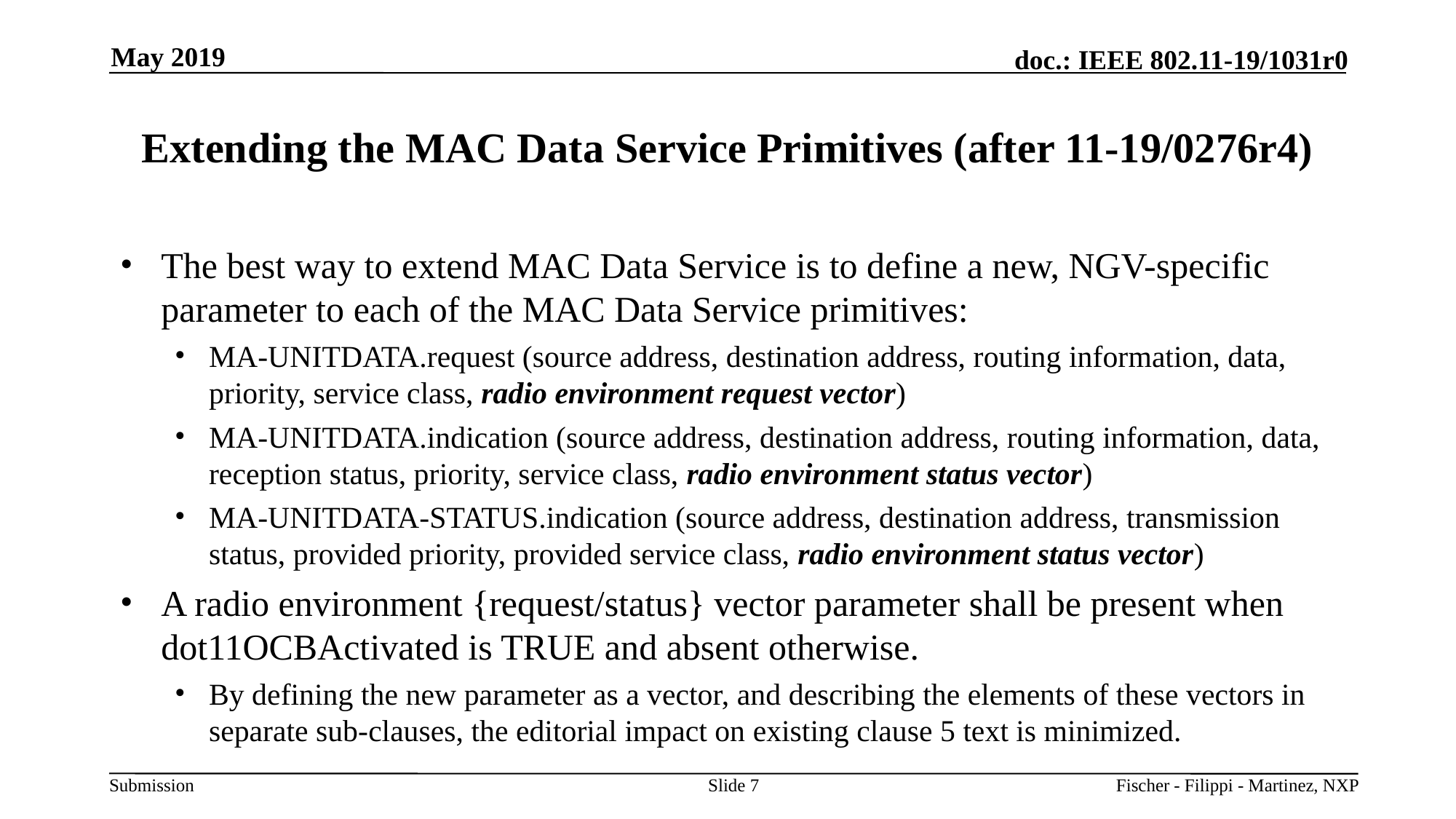

May 2019
# Extending the MAC Data Service Primitives (after 11-19/0276r4)
The best way to extend MAC Data Service is to define a new, NGV-specific parameter to each of the MAC Data Service primitives:
MA-UNITDATA.request (source address, destination address, routing information, data, priority, service class, radio environment request vector)
MA-UNITDATA.indication (source address, destination address, routing information, data, reception status, priority, service class, radio environment status vector)
MA-UNITDATA-STATUS.indication (source address, destination address, transmission status, provided priority, provided service class, radio environment status vector)
A radio environment {request/status} vector parameter shall be present when dot11OCBActivated is TRUE and absent otherwise.
By defining the new parameter as a vector, and describing the elements of these vectors in separate sub-clauses, the editorial impact on existing clause 5 text is minimized.
Slide 7
Fischer - Filippi - Martinez, NXP